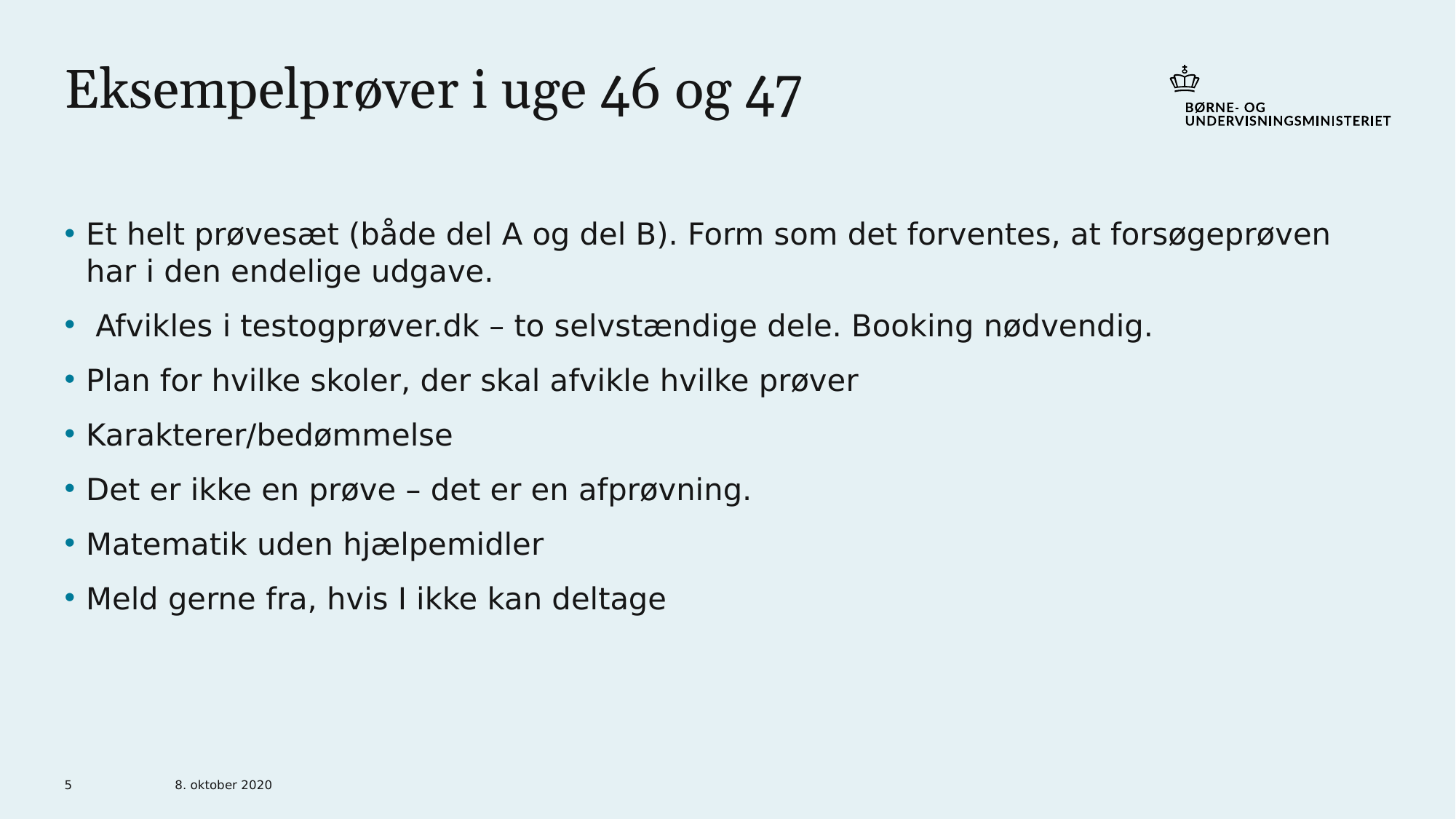

# Eksempelprøver i uge 46 og 47
Et helt prøvesæt (både del A og del B). Form som det forventes, at forsøgeprøven har i den endelige udgave.
 Afvikles i testogprøver.dk – to selvstændige dele. Booking nødvendig.
Plan for hvilke skoler, der skal afvikle hvilke prøver
Karakterer/bedømmelse
Det er ikke en prøve – det er en afprøvning.
Matematik uden hjælpemidler
Meld gerne fra, hvis I ikke kan deltage

5
8. oktober 2020